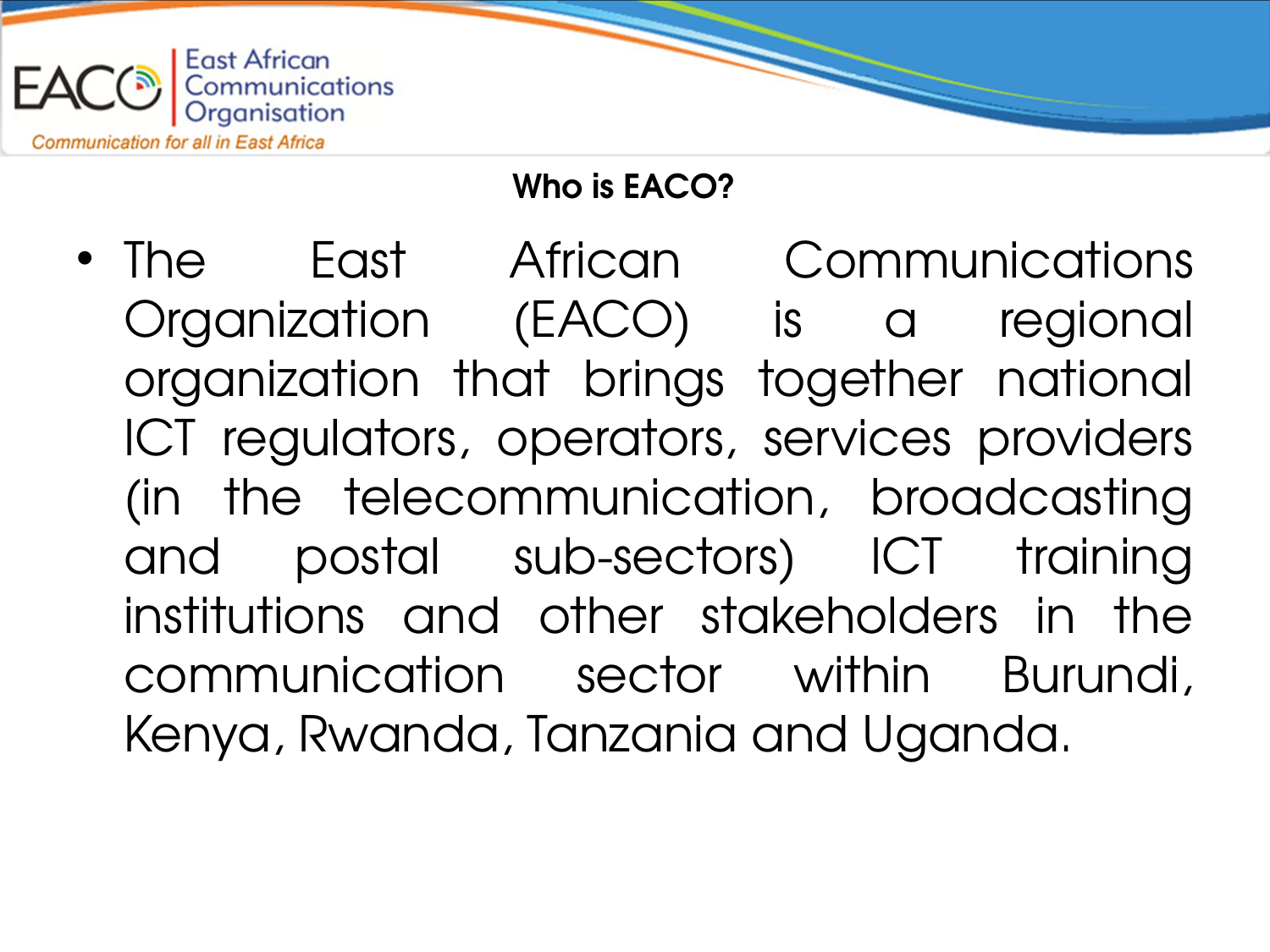

# Who is EACO?
The East African Communications Organization (EACO) is a regional organization that brings together national ICT regulators, operators, services providers (in the telecommunication, broadcasting and postal sub-sectors) ICT training institutions and other stakeholders in the communication sector within Burundi, Kenya, Rwanda, Tanzania and Uganda.